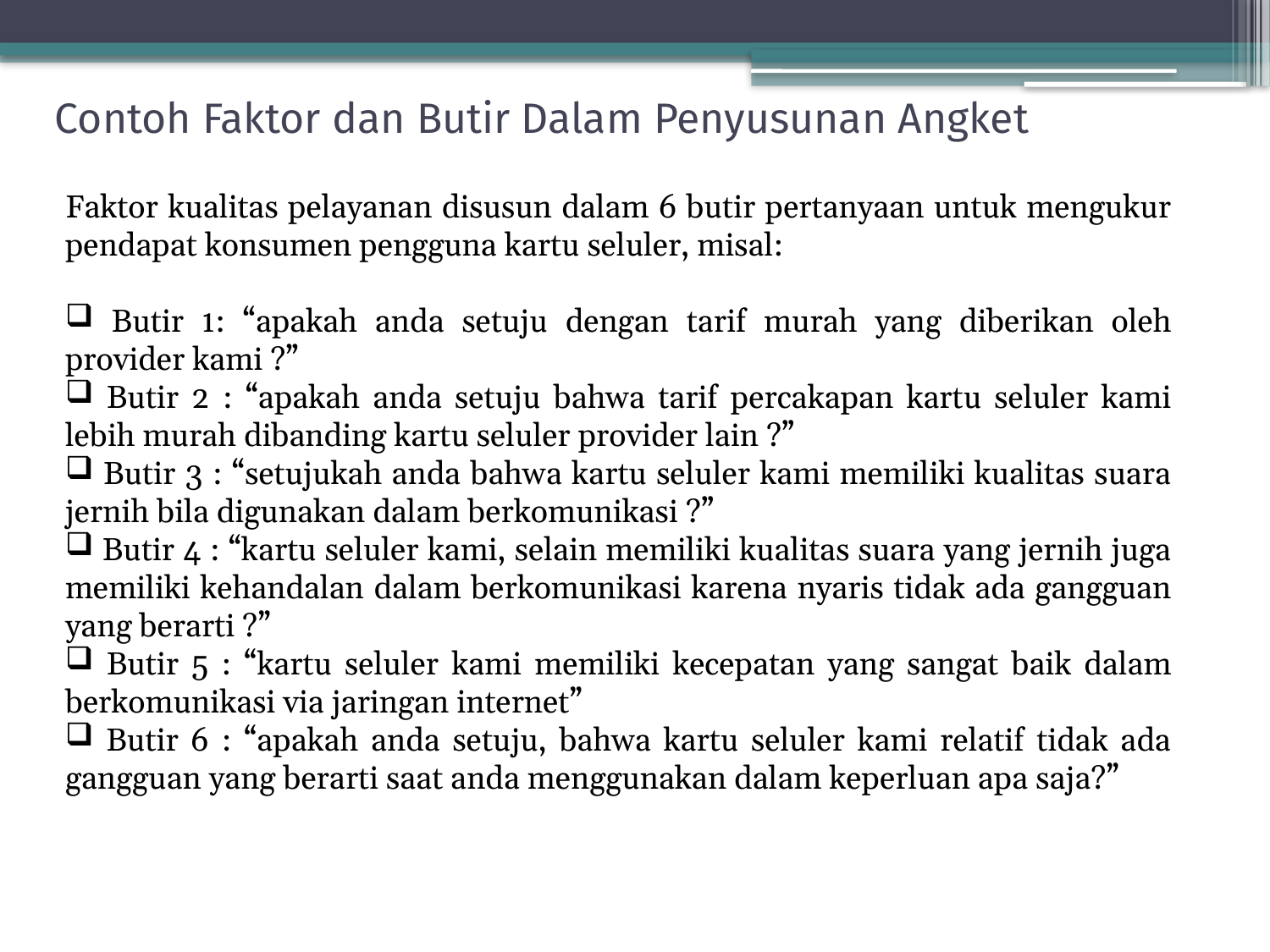

# Contoh Faktor dan Butir Dalam Penyusunan Angket
Faktor kualitas pelayanan disusun dalam 6 butir pertanyaan untuk mengukur pendapat konsumen pengguna kartu seluler, misal:

 Butir 1: “apakah anda setuju dengan tarif murah yang diberikan oleh provider kami ?”
 Butir 2 : “apakah anda setuju bahwa tarif percakapan kartu seluler kami lebih murah dibanding kartu seluler provider lain ?”
 Butir 3 : “setujukah anda bahwa kartu seluler kami memiliki kualitas suara jernih bila digunakan dalam berkomunikasi ?”
 Butir 4 : “kartu seluler kami, selain memiliki kualitas suara yang jernih juga memiliki kehandalan dalam berkomunikasi karena nyaris tidak ada gangguan yang berarti ?”
 Butir 5 : “kartu seluler kami memiliki kecepatan yang sangat baik dalam berkomunikasi via jaringan internet”
 Butir 6 : “apakah anda setuju, bahwa kartu seluler kami relatif tidak ada gangguan yang berarti saat anda menggunakan dalam keperluan apa saja?”